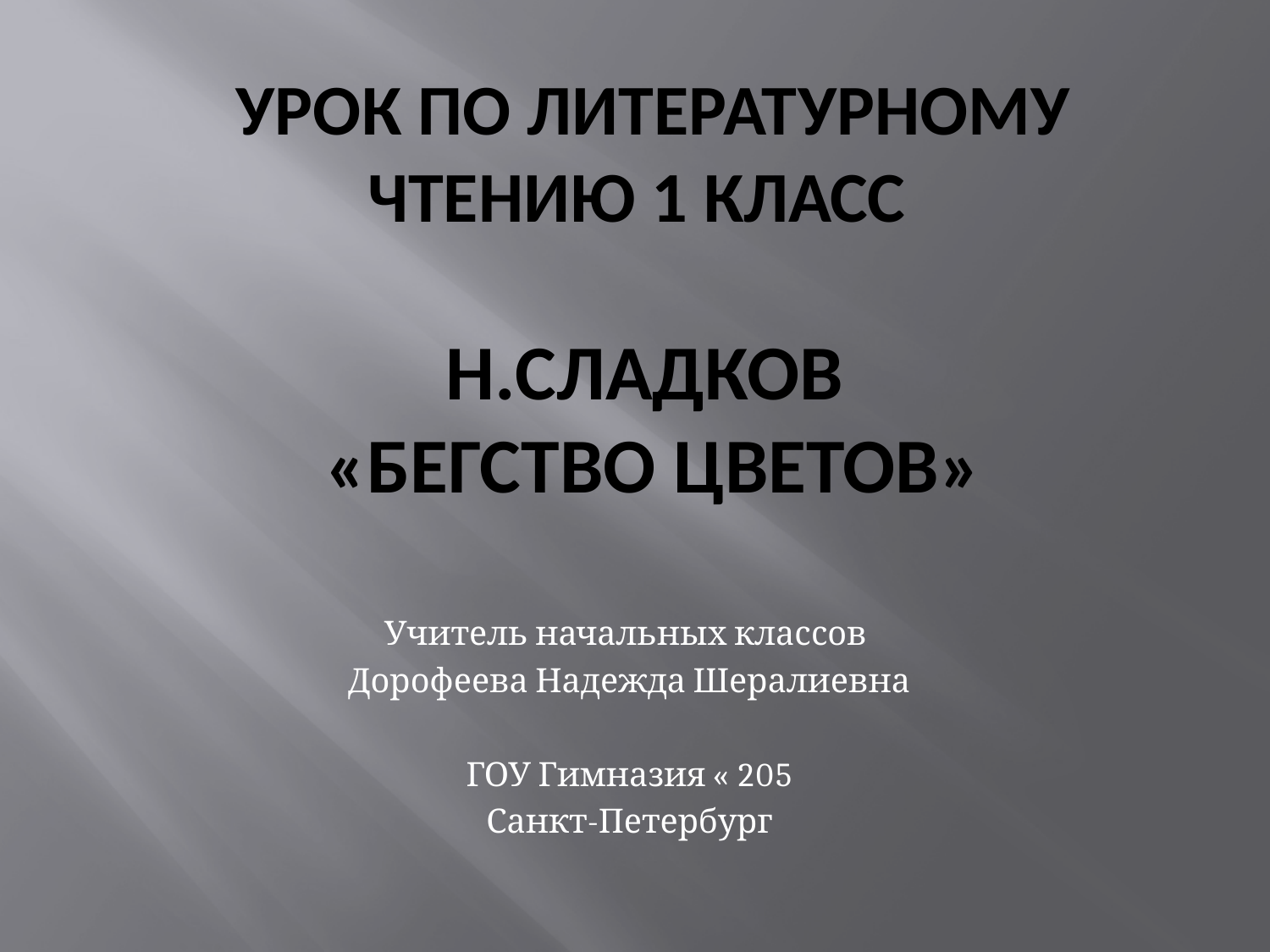

# урок по литературному чтению 1 класс Н.Сладков «Бегство цветов»
Учитель начальных классов
Дорофеева Надежда Шералиевна

ГОУ Гимназия « 205
Санкт-Петербург